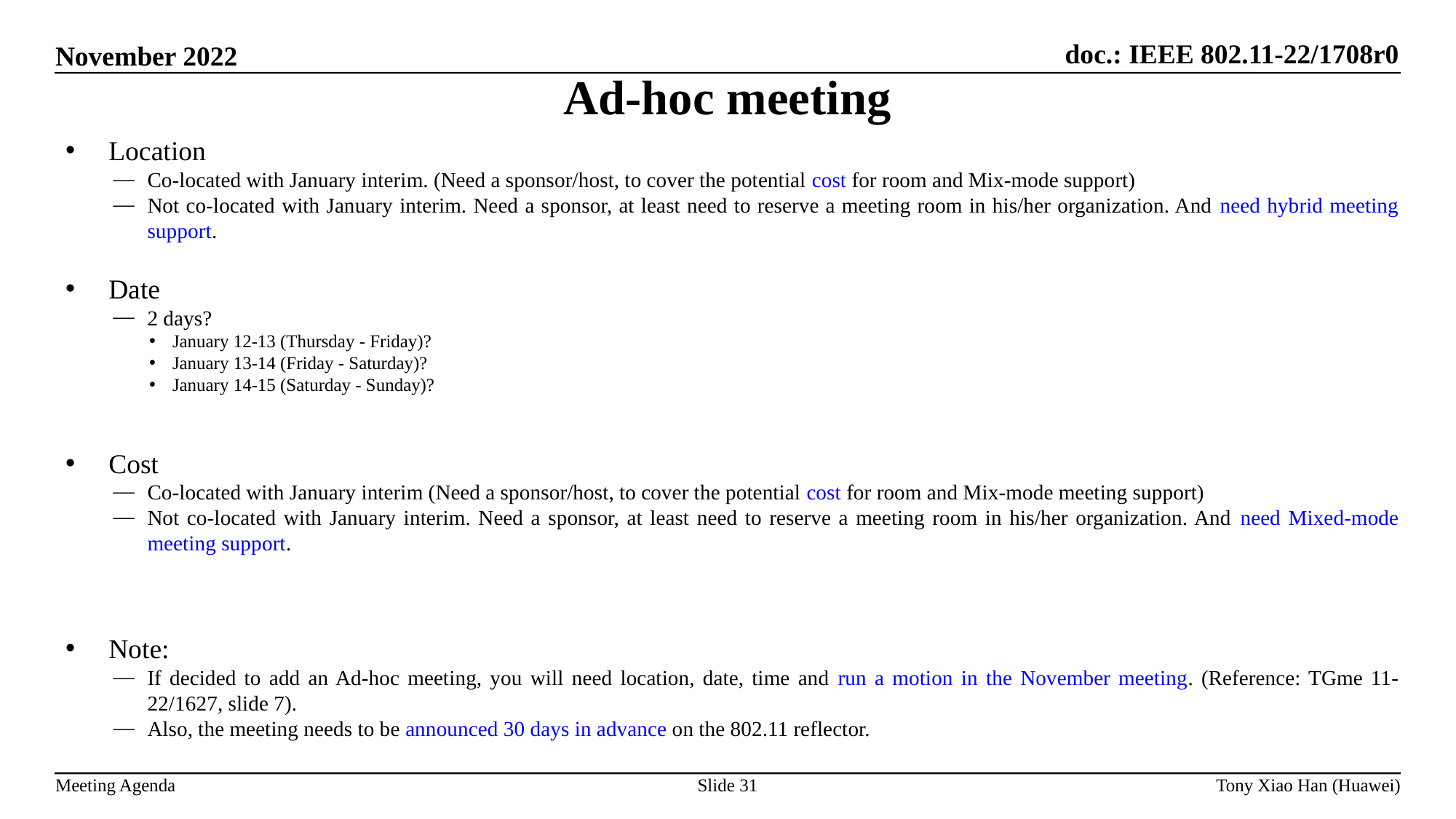

Ad-hoc meeting
Location
Co-located with January interim. (Need a sponsor/host, to cover the potential cost for room and Mix-mode support)
Not co-located with January interim. Need a sponsor, at least need to reserve a meeting room in his/her organization. And need hybrid meeting support.

Date
2 days?
January 12-13 (Thursday - Friday)?
January 13-14 (Friday - Saturday)?
January 14-15 (Saturday - Sunday)?

Cost
Co-located with January interim (Need a sponsor/host, to cover the potential cost for room and Mix-mode meeting support)
Not co-located with January interim. Need a sponsor, at least need to reserve a meeting room in his/her organization. And need Mixed-mode meeting support.

Note:
If decided to add an Ad-hoc meeting, you will need location, date, time and run a motion in the November meeting. (Reference: TGme 11-22/1627, slide 7).
Also, the meeting needs to be announced 30 days in advance on the 802.11 reflector.